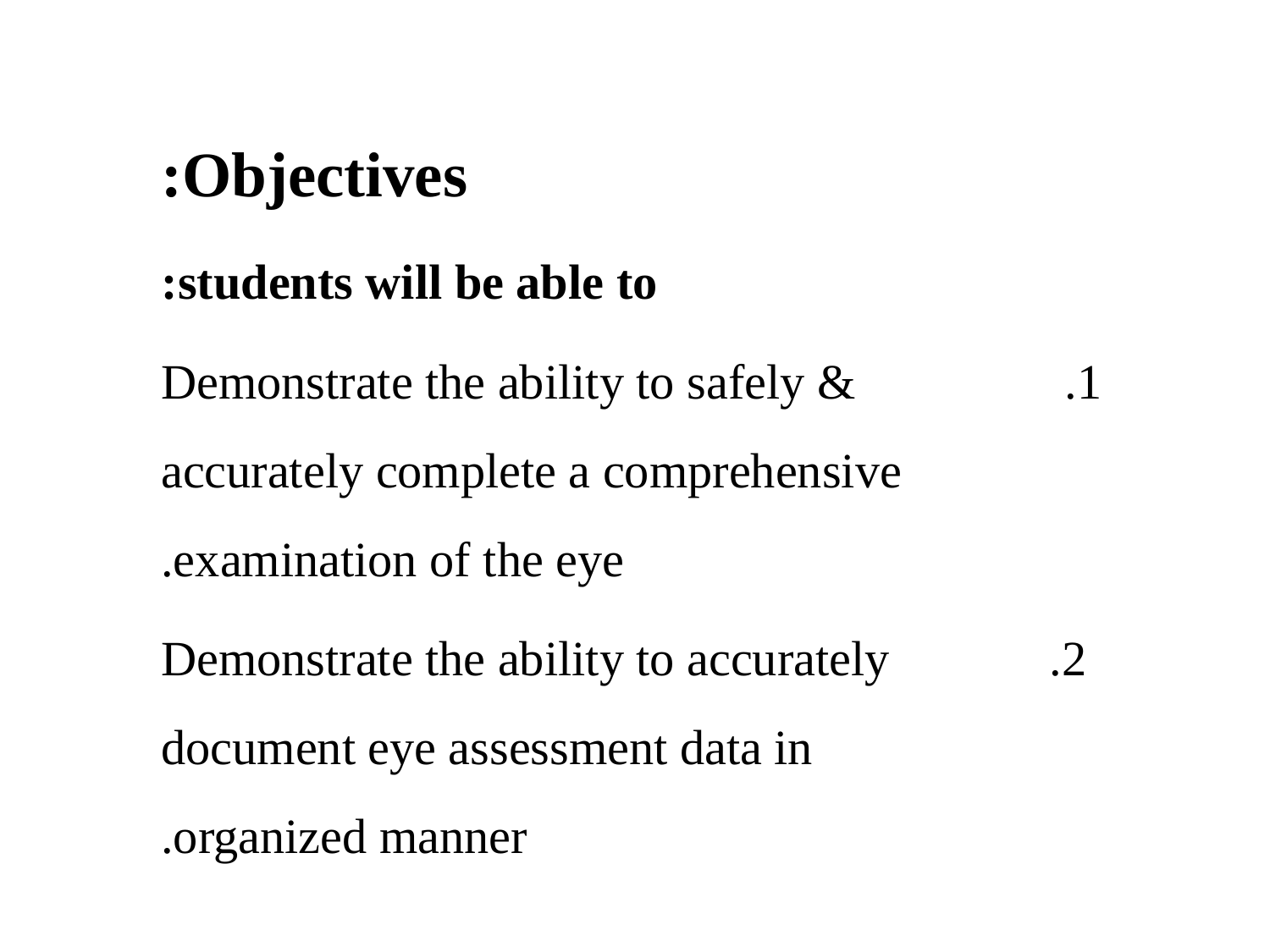

Objectives:
 students will be able to:
1. Demonstrate the ability to safely &                 accurately complete a comprehensive          examination of the eye.
2. Demonstrate the ability to accurately             document eye assessment data in                organized manner.